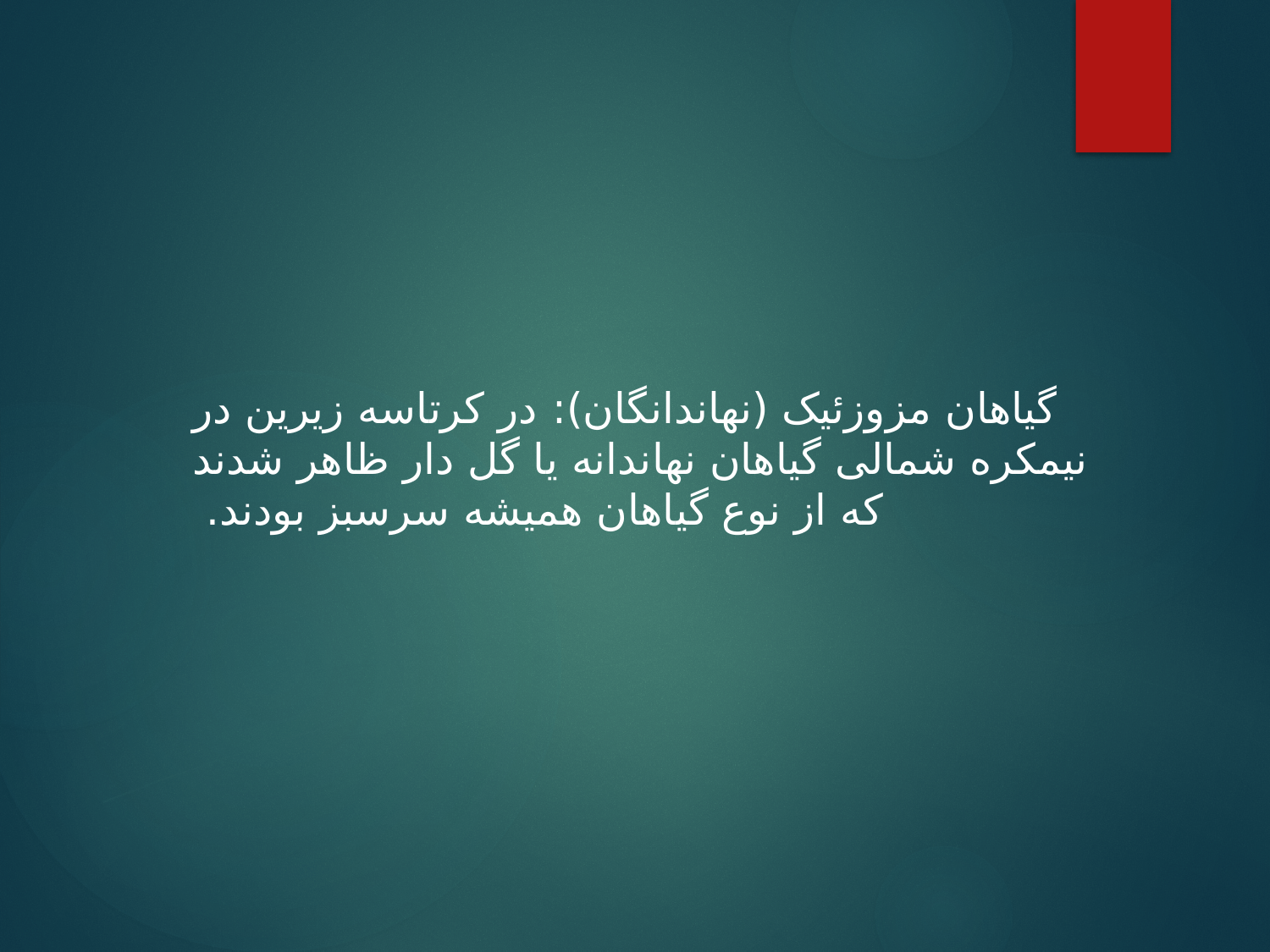

گیاهان مزوزئیک (نهاندانگان): در کرتاسه زیرین در نیمکره شمالی گیاهان نهاندانه یا گل دار ظاهر شدند که از نوع گیاهان همیشه سرسبز بودند.